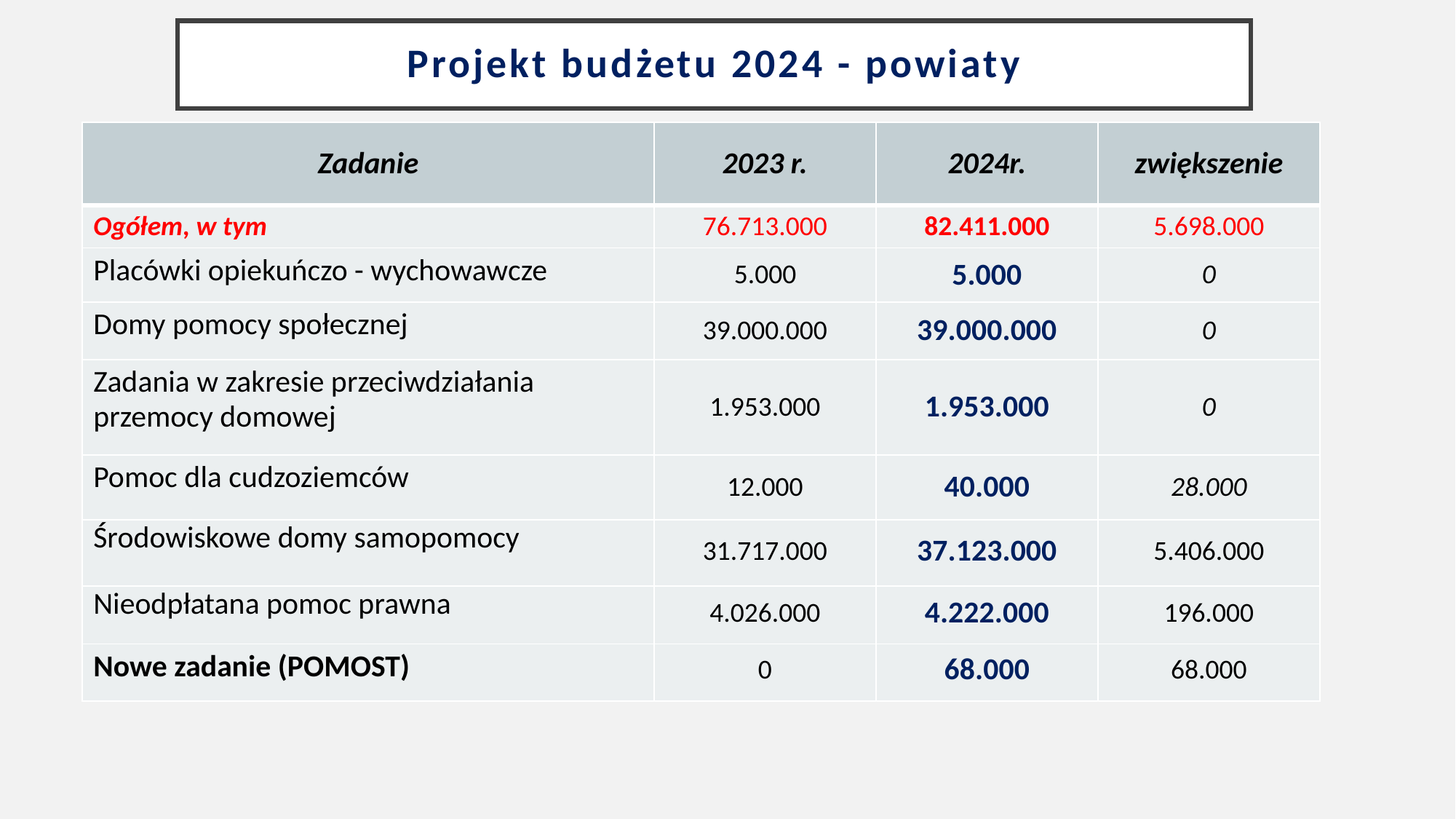

# Projekt budżetu 2024 - powiaty
| Zadanie | 2023 r. | 2024r. | zwiększenie |
| --- | --- | --- | --- |
| Ogółem, w tym | 76.713.000 | 82.411.000 | 5.698.000 |
| Placówki opiekuńczo - wychowawcze | 5.000 | 5.000 | 0 |
| Domy pomocy społecznej | 39.000.000 | 39.000.000 | 0 |
| Zadania w zakresie przeciwdziałania przemocy domowej | 1.953.000 | 1.953.000 | 0 |
| Pomoc dla cudzoziemców | 12.000 | 40.000 | 28.000 |
| Środowiskowe domy samopomocy | 31.717.000 | 37.123.000 | 5.406.000 |
| Nieodpłatana pomoc prawna | 4.026.000 | 4.222.000 | 196.000 |
| Nowe zadanie (POMOST) | 0 | 68.000 | 68.000 |